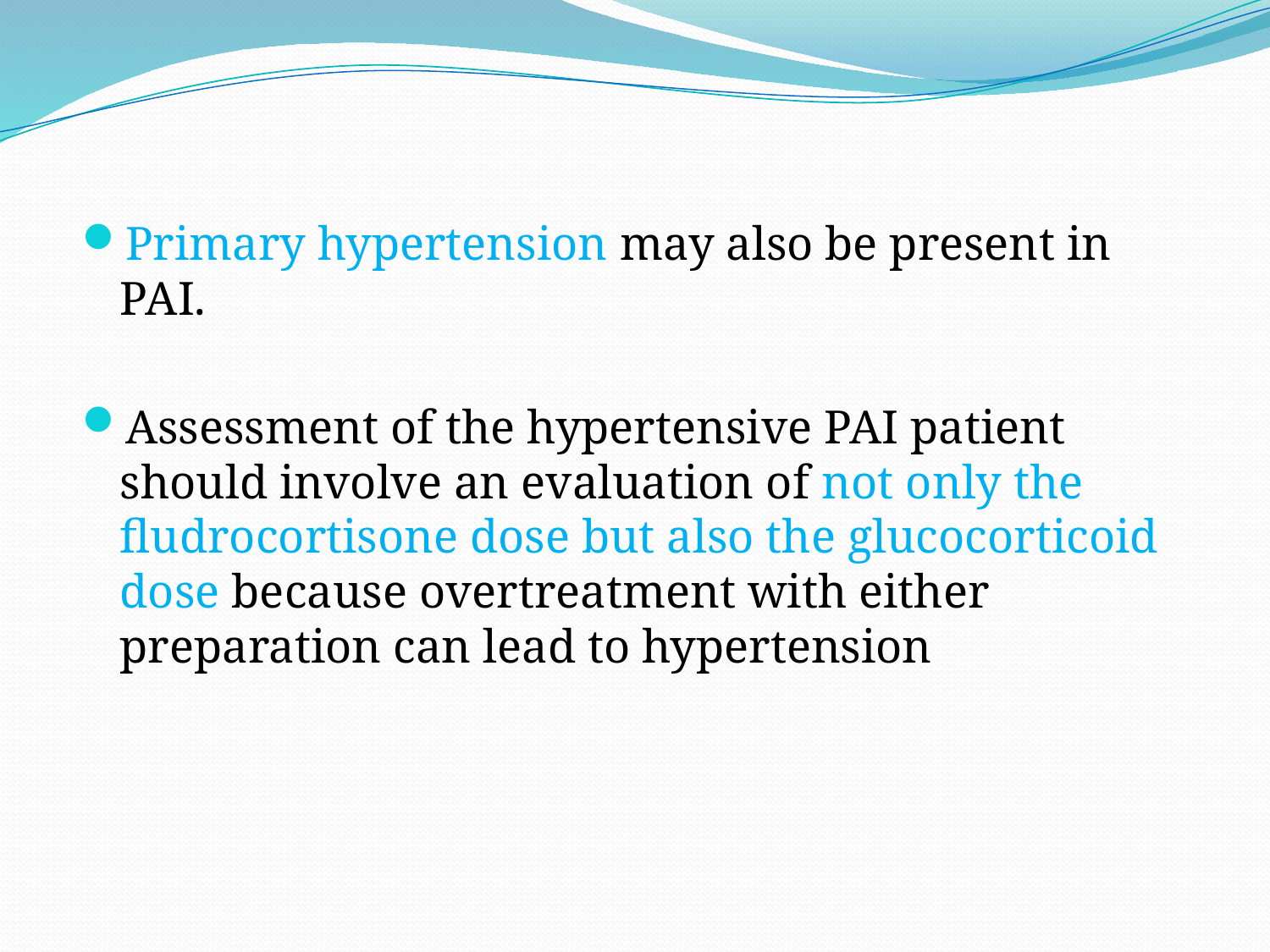

Primary hypertension may also be present in PAI.

Assessment of the hypertensive PAI patient should involve an evaluation of not only the fludrocortisone dose but also the glucocorticoid dose because overtreatment with either preparation can lead to hypertension